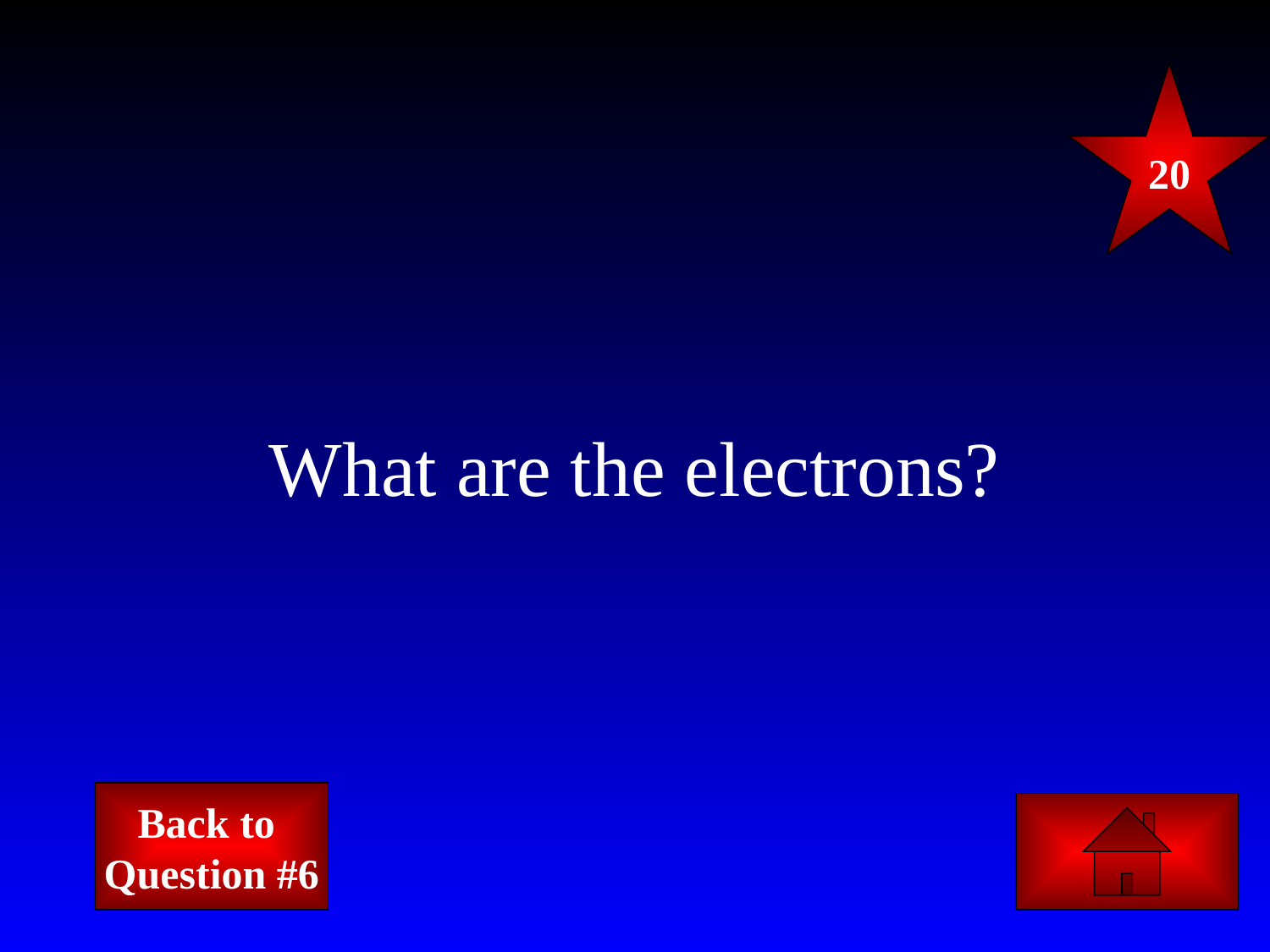

20
# What are the electrons?
Back to
Question #6